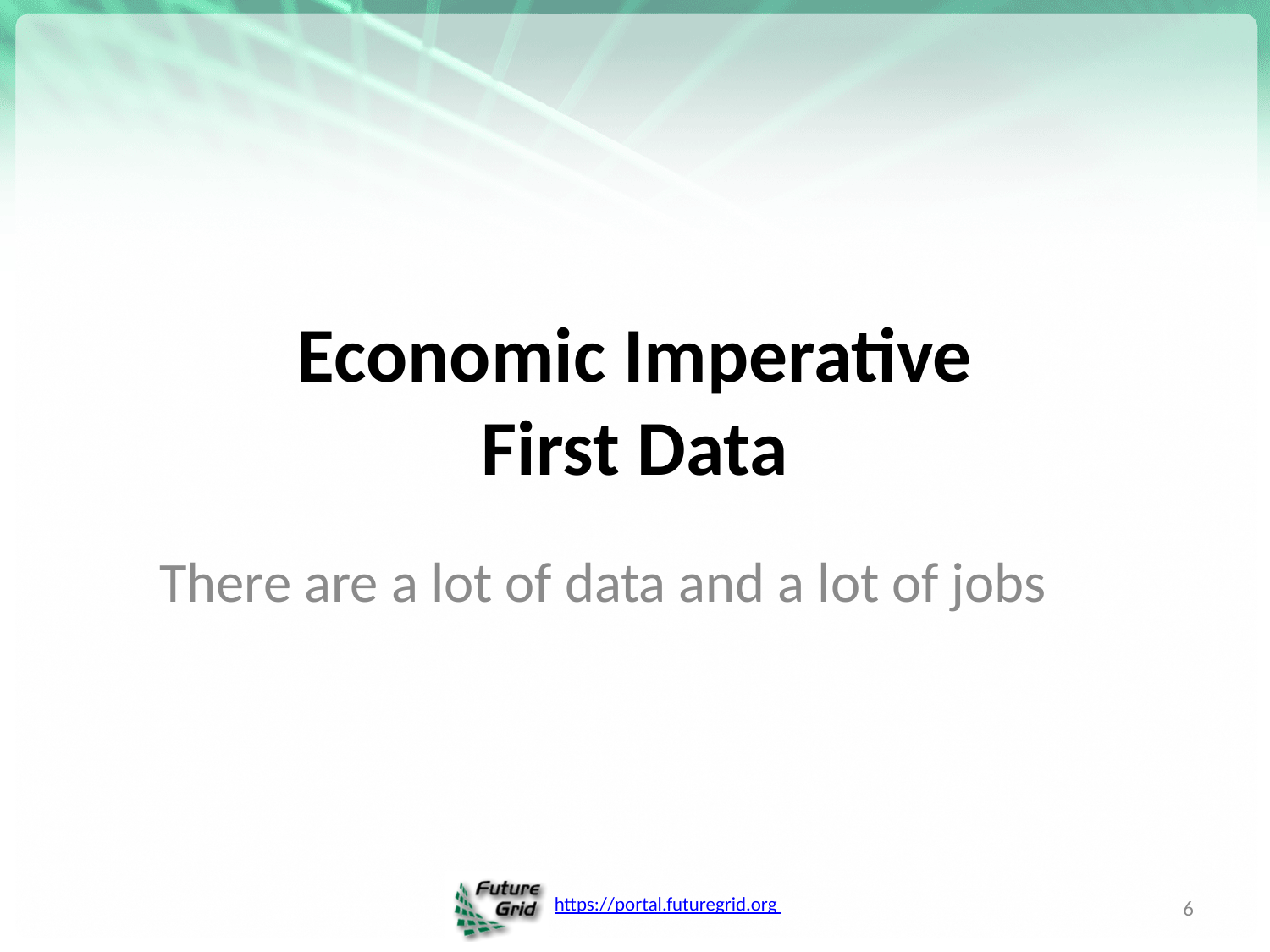

# Economic Imperative First Data
There are a lot of data and a lot of jobs
6